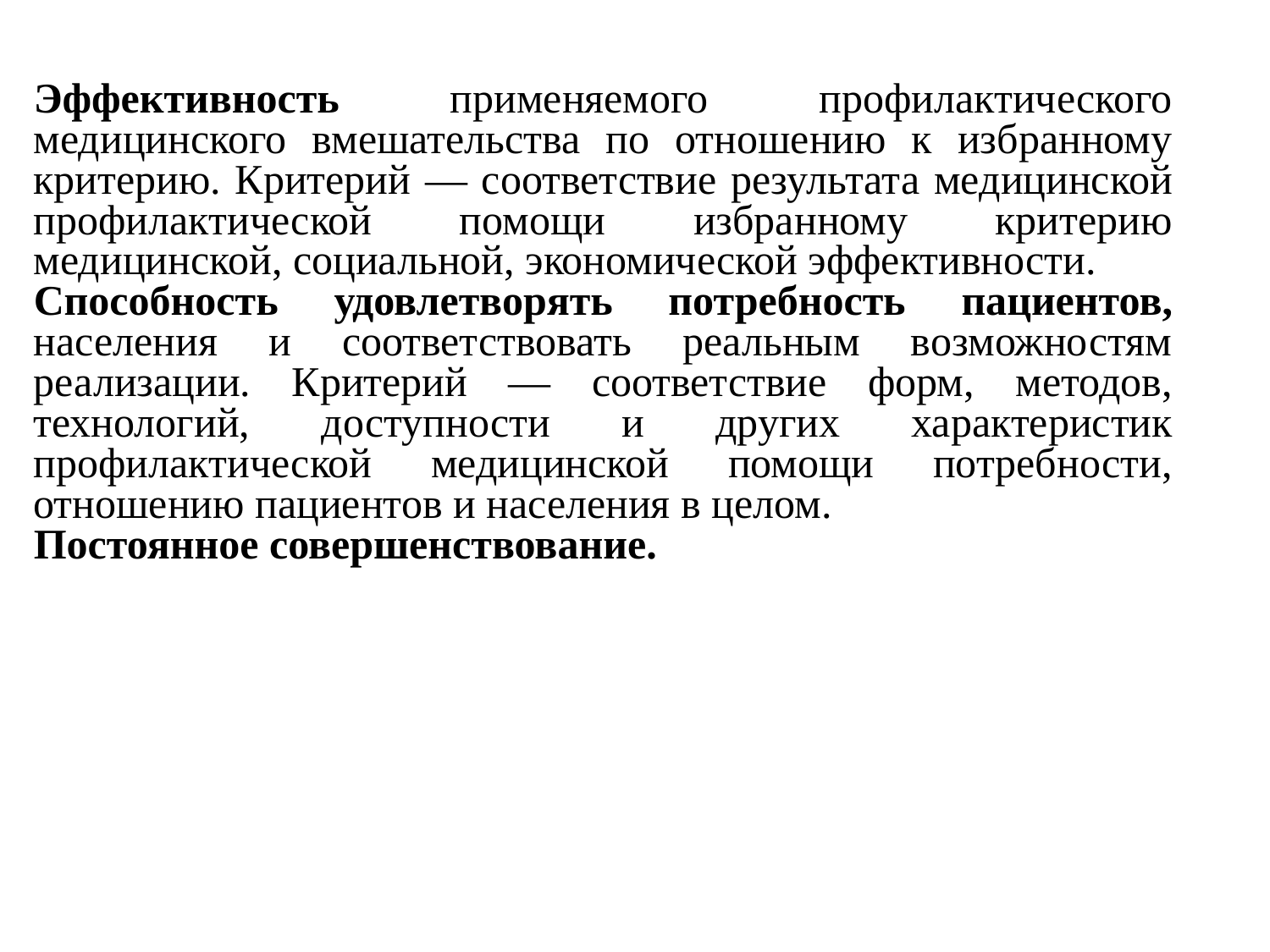

Эффективность применяемого профилактического медицинского вмешательства по отношению к избранному критерию. Критерий — соответствие результата медицинской профилактической помощи избранному критерию медицинской, социальной, экономической эффективности.
Способность удовлетворять потребность пациентов, населения и соответствовать реальным возможностям реализации. Критерий — соответствие форм, методов, технологий, доступности и других характеристик профилактической медицинской помощи потребности, отношению пациентов и населения в целом.
Постоянное совершенствование.